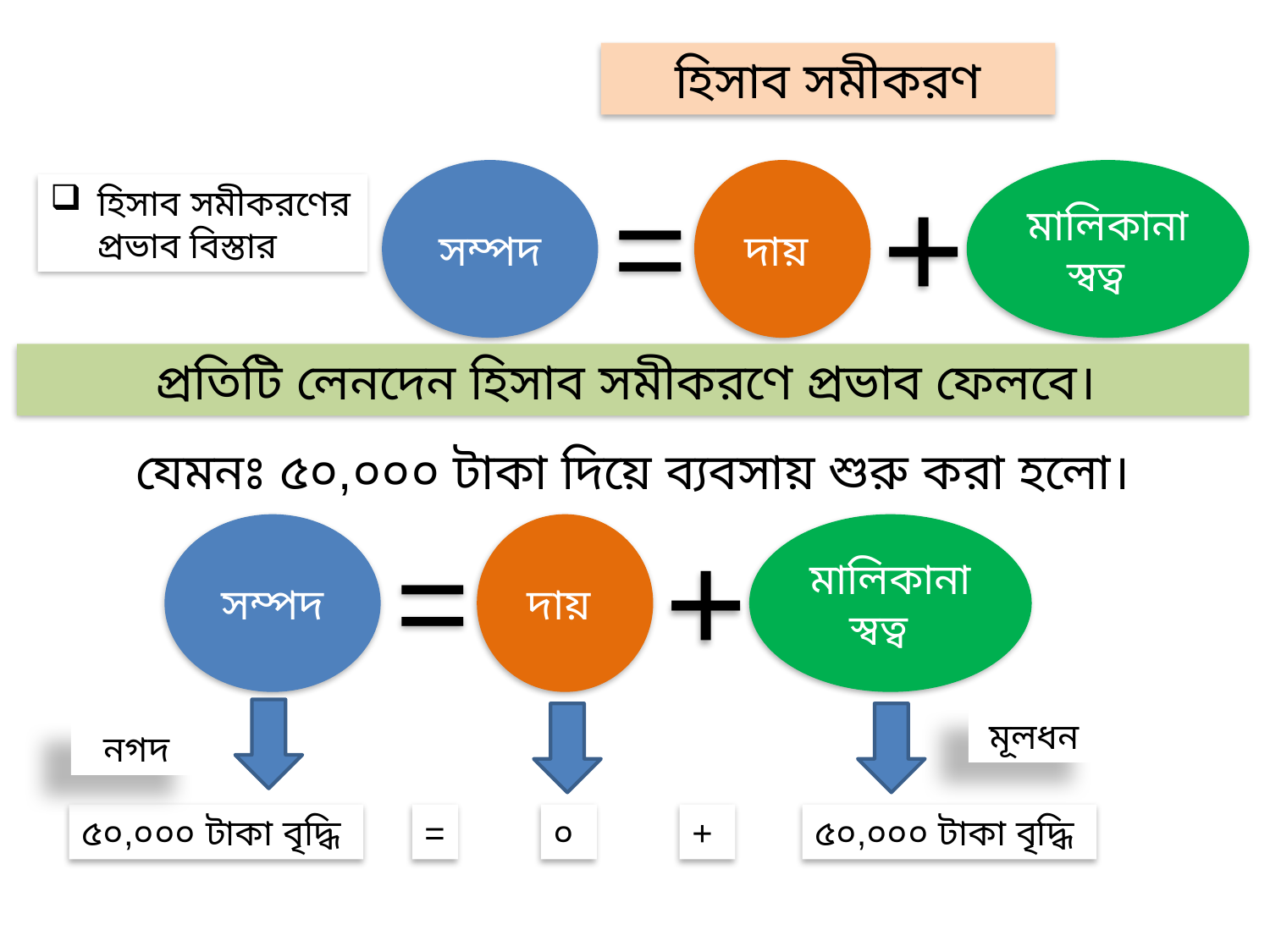

হিসাব সমীকরণ
+
সম্পদ
=
দায়
মালিকানা স্বত্ব
হিসাব সমীকরণের প্রভাব বিস্তার
প্রতিটি লেনদেন হিসাব সমীকরণে প্রভাব ফেলবে।
যেমনঃ ৫০,০০০ টাকা দিয়ে ব্যবসায় শুরু করা হলো।
+
সম্পদ
=
দায়
মালিকানা স্বত্ব

মূলধন
নগদ
৫০,০০০ টাকা বৃদ্ধি
=
০
+
৫০,০০০ টাকা বৃদ্ধি